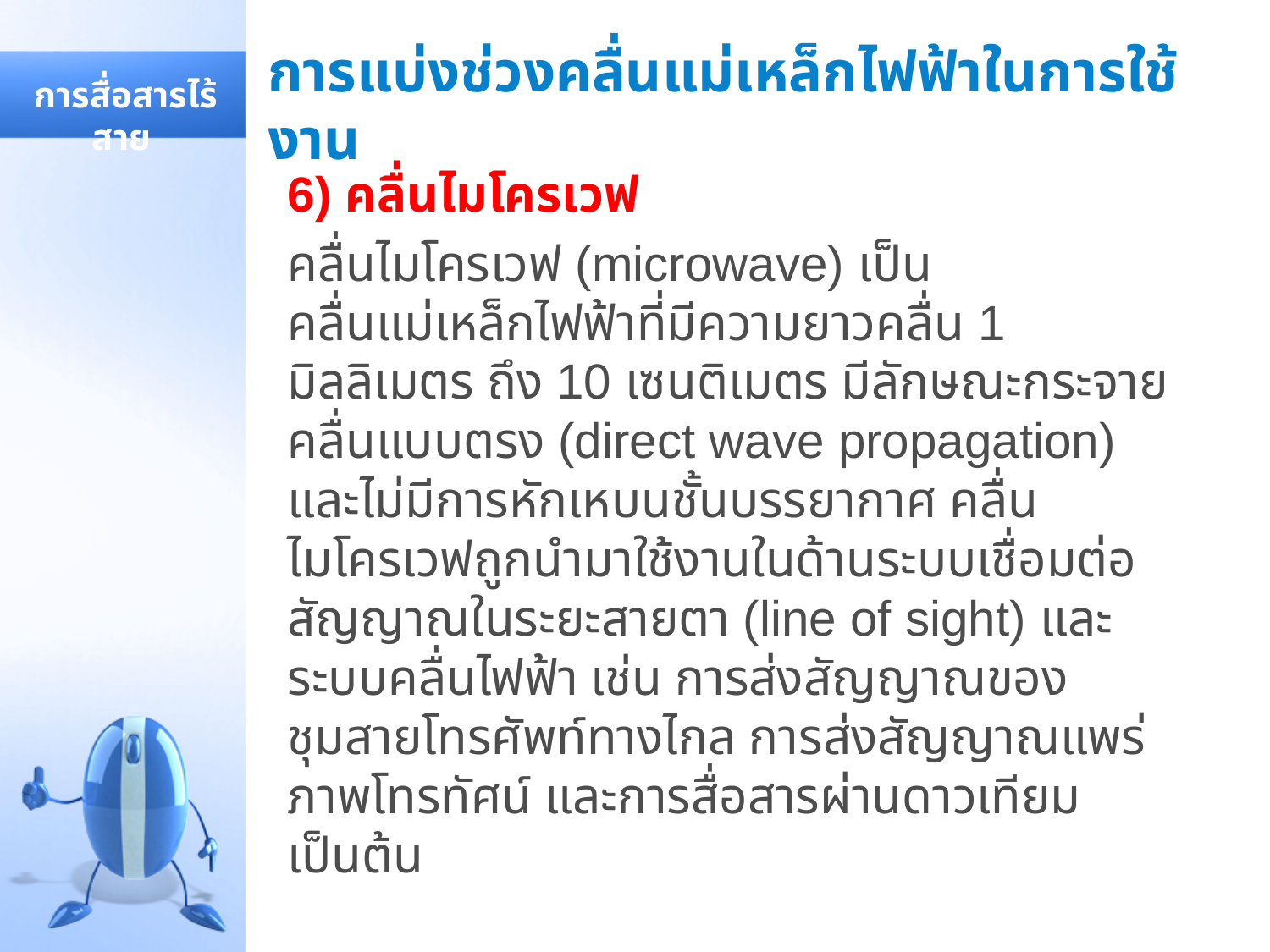

# การแบ่งช่วงคลื่นแม่เหล็กไฟฟ้าในการใช้งาน
 การสื่อสารไร้สาย
6) คลื่นไมโครเวฟ
คลื่นไมโครเวฟ (microwave) เป็นคลื่นแม่เหล็กไฟฟ้าที่มีความยาวคลื่น 1 มิลลิเมตร ถึง 10 เซนติเมตร มีลักษณะกระจายคลื่นแบบตรง (direct wave propagation) และไม่มีการหักเหบนชั้นบรรยากาศ คลื่นไมโครเวฟถูกนำมาใช้งานในด้านระบบเชื่อมต่อสัญญาณในระยะสายตา (line of sight) และระบบคลื่นไฟฟ้า เช่น การส่งสัญญาณของชุมสายโทรศัพท์ทางไกล การส่งสัญญาณแพร่ภาพโทรทัศน์ และการสื่อสารผ่านดาวเทียม เป็นต้น